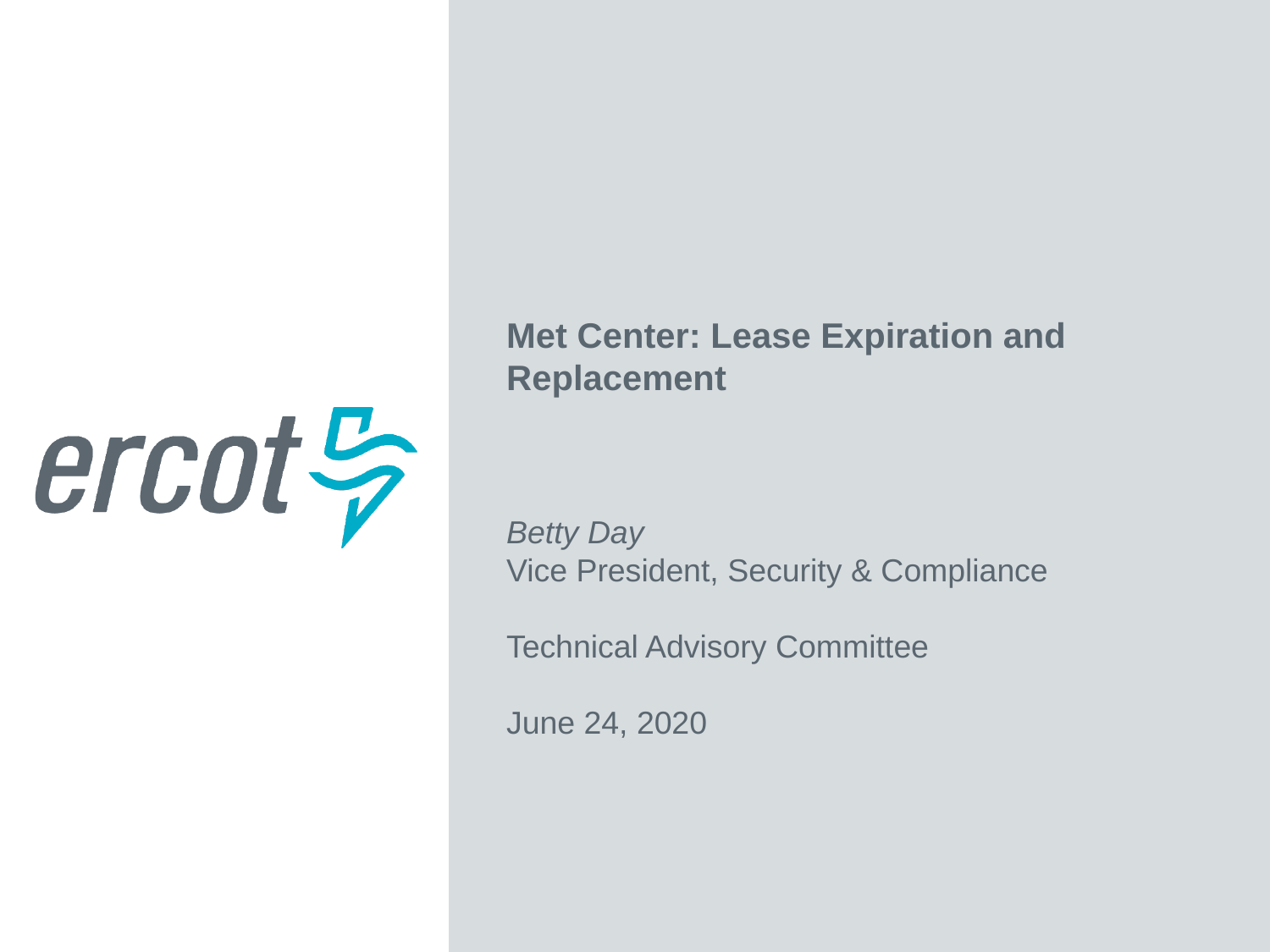

Met Center: Lease Expiration and Replacement

Betty Day
Vice President, Security & Compliance

Technical Advisory Committee

June 24, 2020